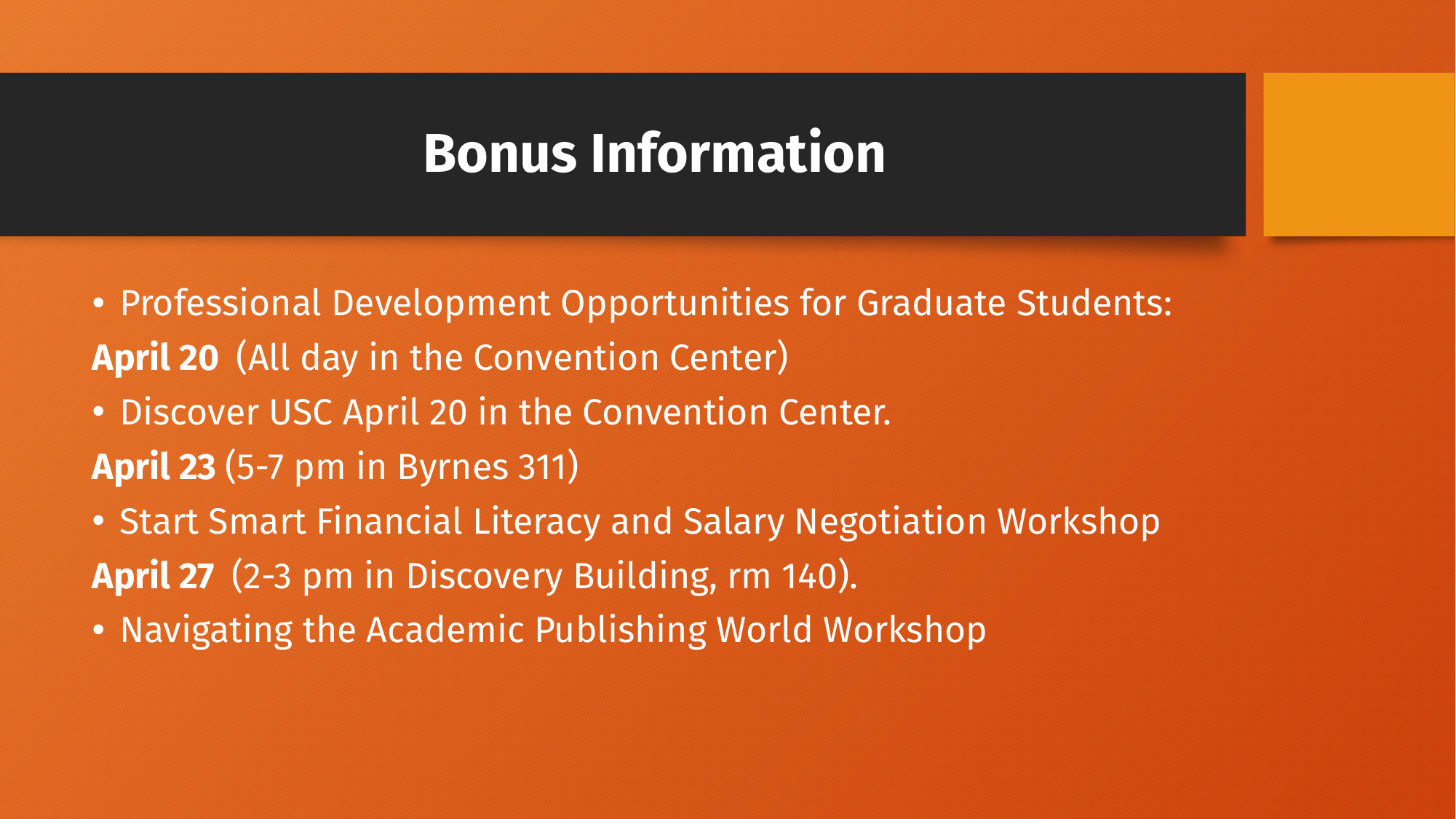

# Bonus Information
Professional Development Opportunities for Graduate Students:
April 20  (All day in the Convention Center)
Discover USC April 20 in the Convention Center.
April 23 (5-7 pm in Byrnes 311)
Start Smart Financial Literacy and Salary Negotiation Workshop
April 27  (2-3 pm in Discovery Building, rm 140).
Navigating the Academic Publishing World Workshop